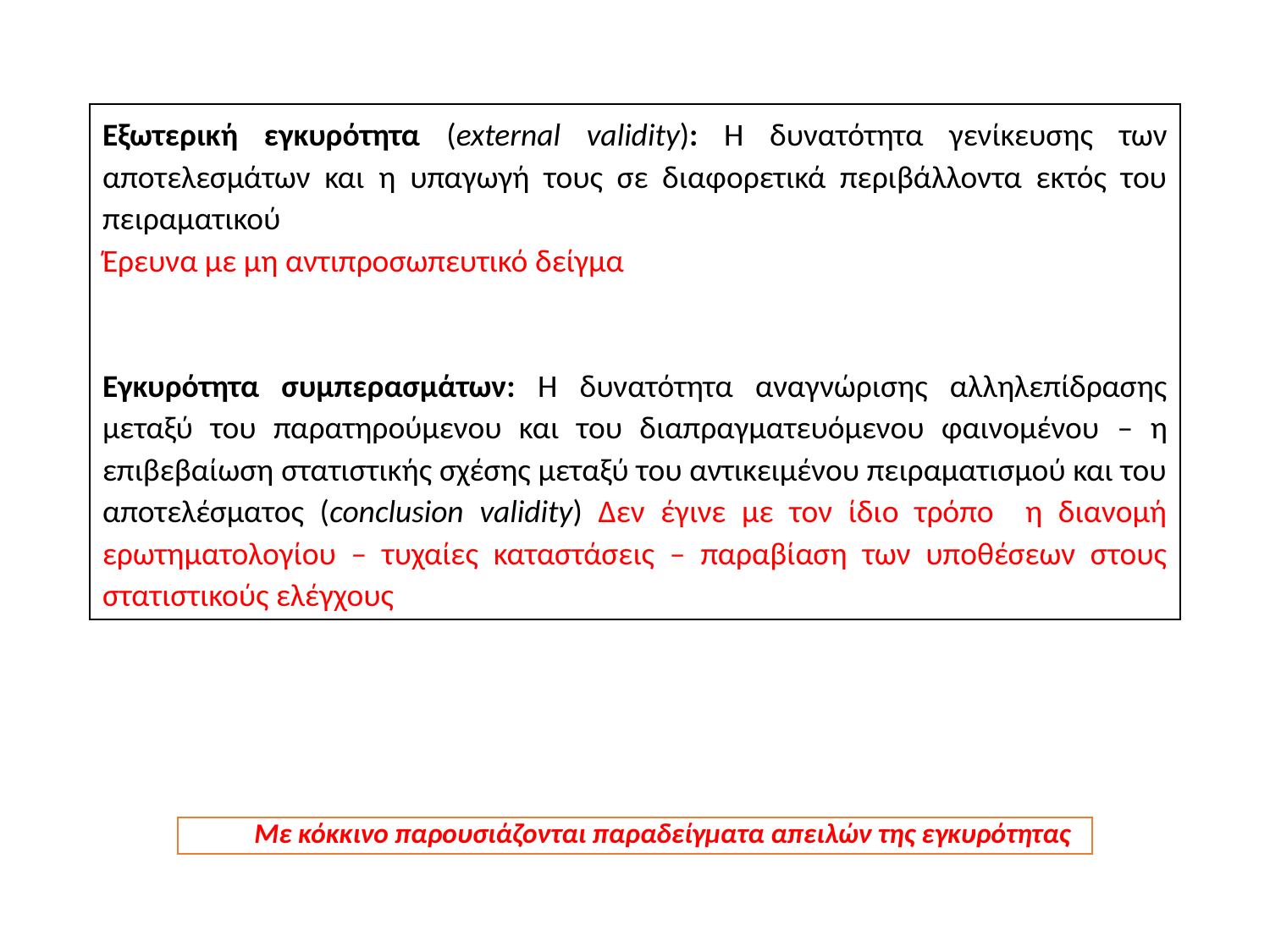

Εξωτερική εγκυρότητα (external validity): Η δυνατότητα γενίκευσης των αποτελεσμάτων και η υπαγωγή τους σε διαφορετικά περιβάλλοντα εκτός του πειραματικού
Έρευνα με μη αντιπροσωπευτικό δείγμα

Εγκυρότητα συμπερασμάτων: Η δυνατότητα αναγνώρισης αλληλεπίδρασης μεταξύ του παρατηρούμενου και του διαπραγματευόμενου φαινομένου – η επιβεβαίωση στατιστικής σχέσης μεταξύ του αντικειμένου πειραματισμού και του αποτελέσματος (conclusion validity) Δεν έγινε με τον ίδιο τρόπο  η διανομή ερωτηματολογίου – τυχαίες καταστάσεις – παραβίαση των υποθέσεων στους στατιστικούς ελέγχους
Με κόκκινο παρουσιάζονται παραδείγματα απειλών της εγκυρότητας